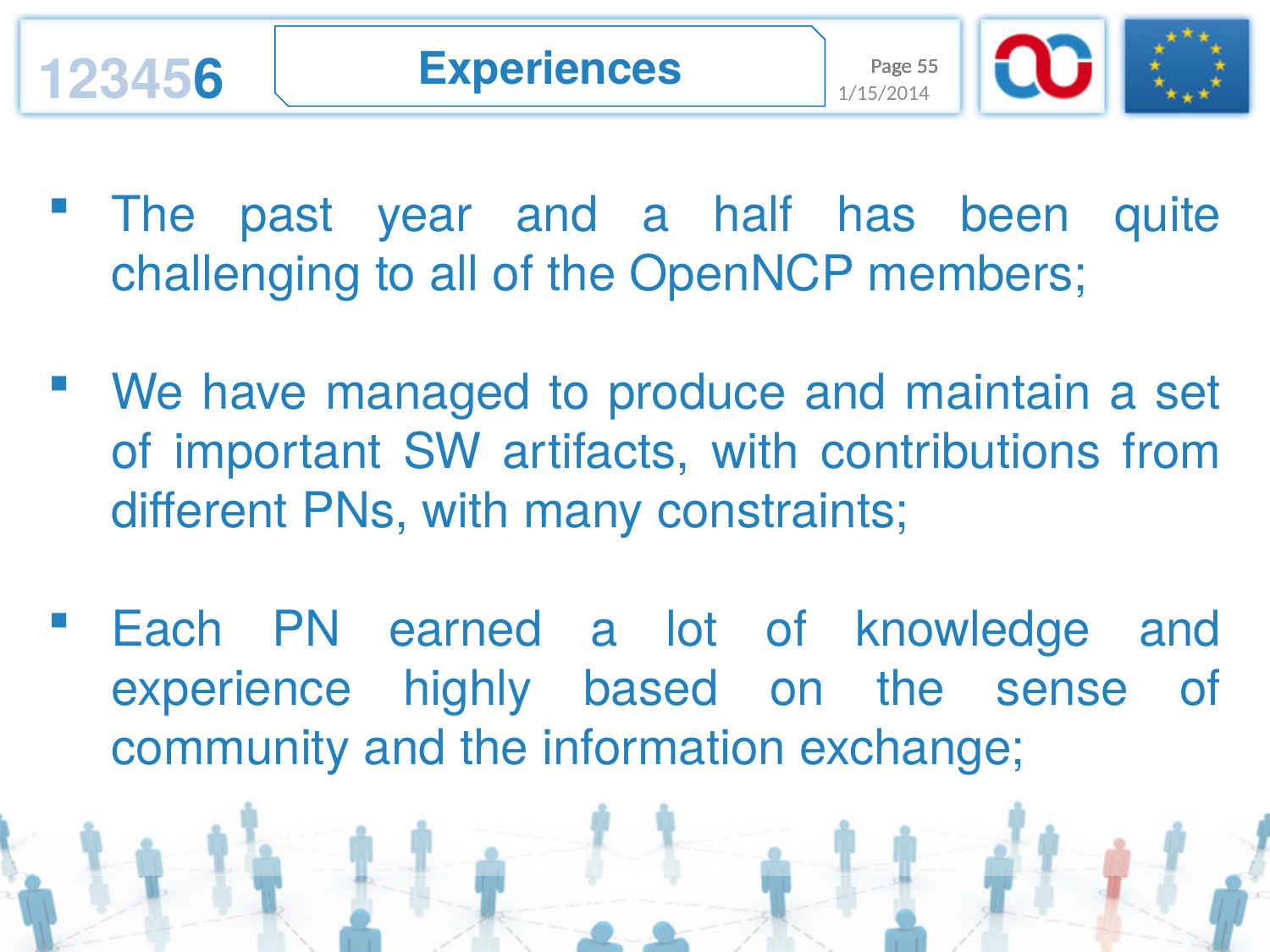

Experiences
123456
Page 55
Page 55
1/15/2014
The past year and a half has been quite challenging to all of the OpenNCP members;

We have managed to produce and maintain a set of important SW artifacts, with contributions from different PNs, with many constraints;

Each PN earned a lot of knowledge and experience highly based on the sense of community and the information exchange;